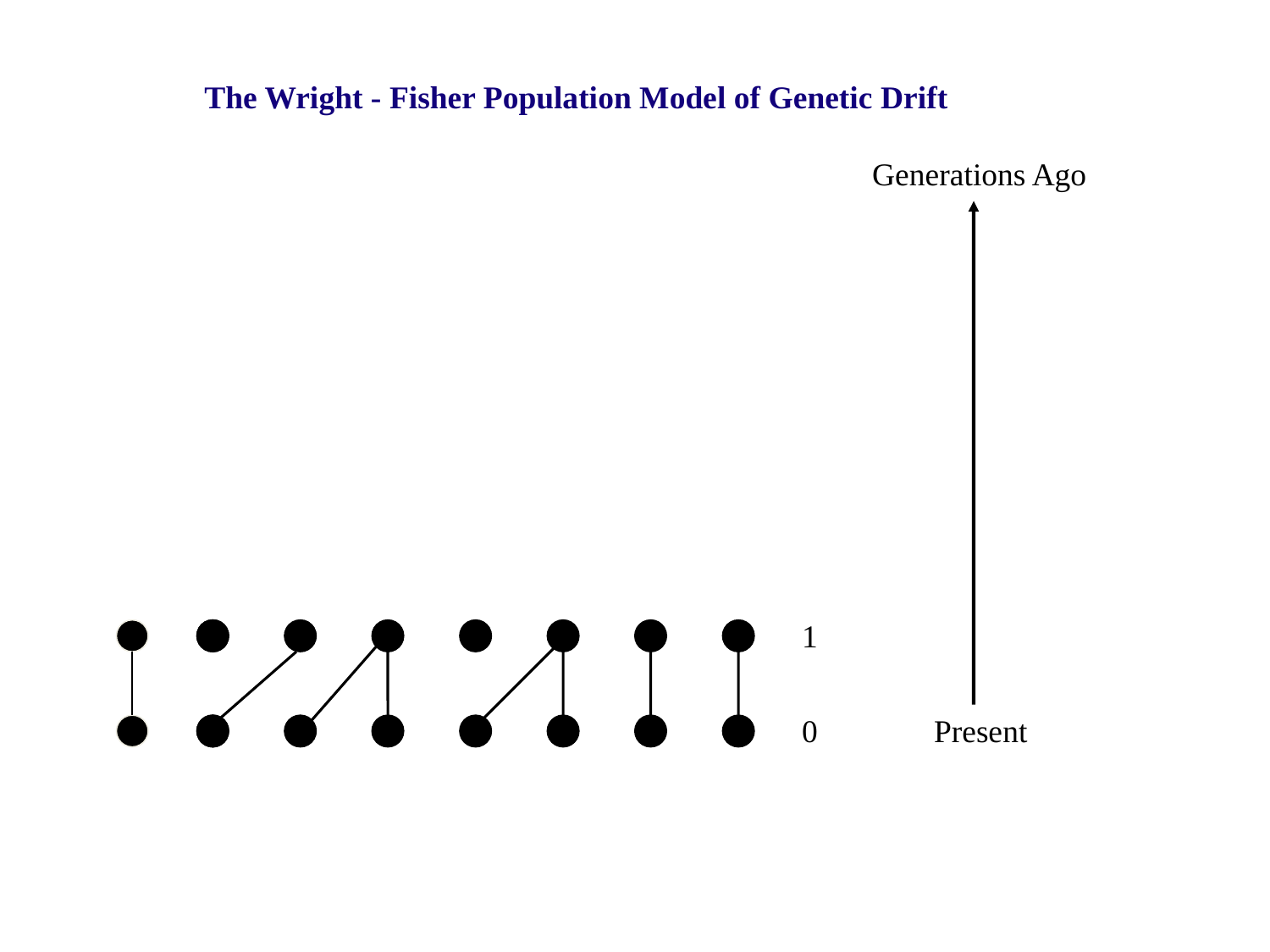

The Wright - Fisher Population Model of Genetic Drift
Generations Ago

1

0
Present